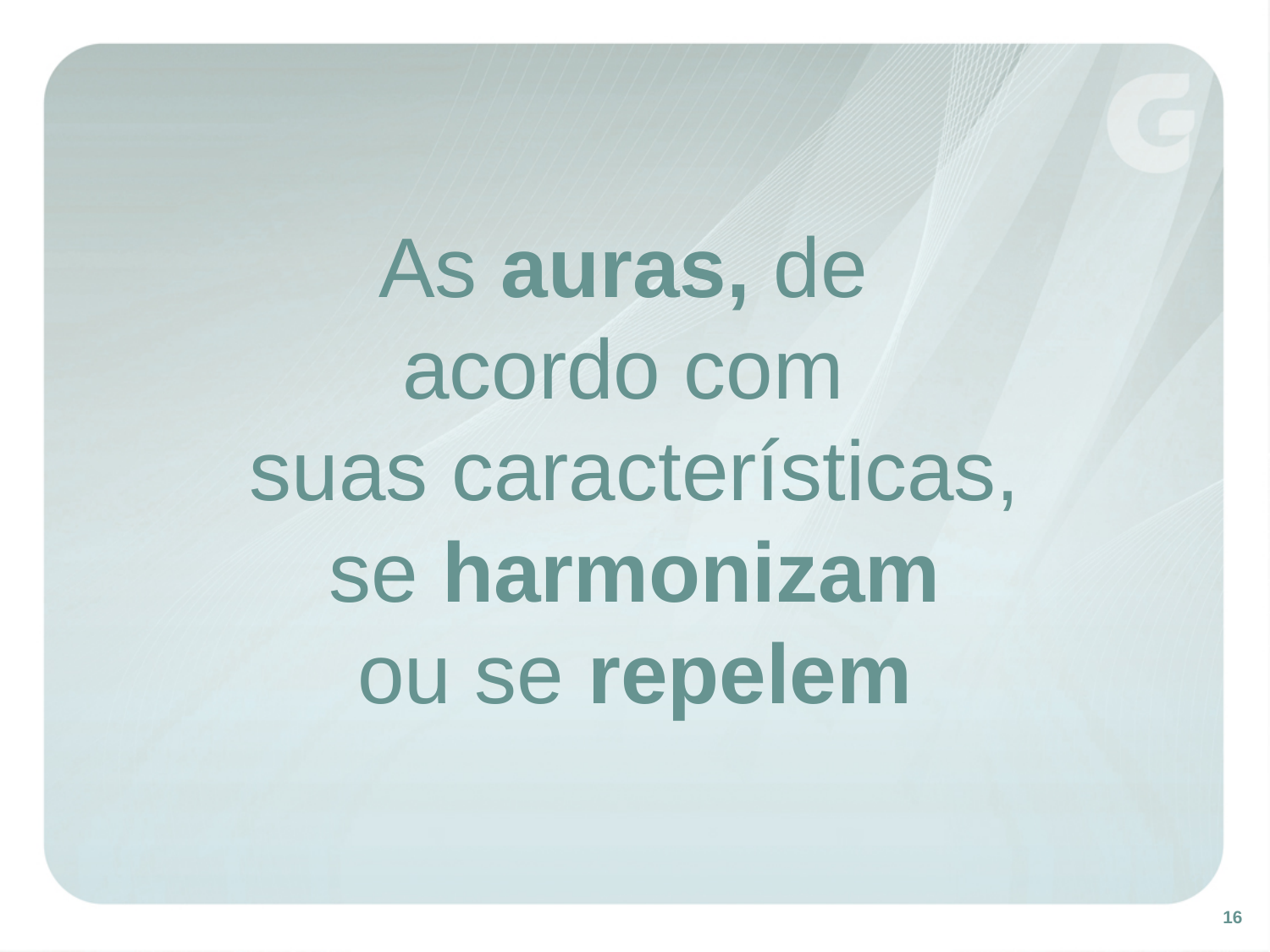

As auras, de
acordo com
suas características,
se harmonizam
ou se repelem
16